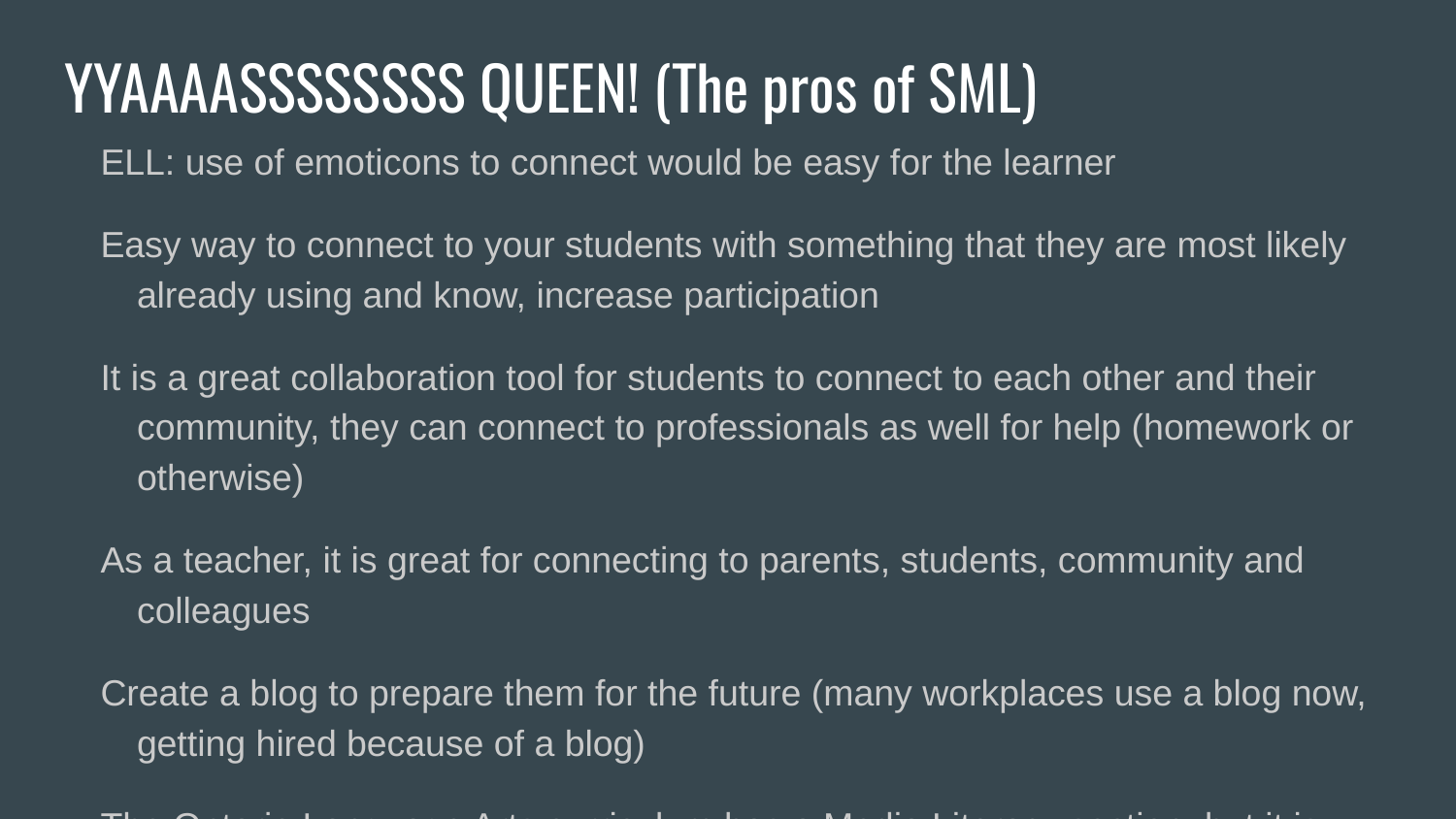

# YYAAAASSSSSSSS QUEEN! (The pros of SML)
ELL: use of emoticons to connect would be easy for the learner
Easy way to connect to your students with something that they are most likely already using and know, increase participation
It is a great collaboration tool for students to connect to each other and their community, they can connect to professionals as well for help (homework or otherwise)
As a teacher, it is great for connecting to parents, students, community and colleagues
Create a blog to prepare them for the future (many workplaces use a blog now, getting hired because of a blog)
The Ontario Language Arts curriculum has a Media Literacy section, but it is outdated and does not talk about social media (LOL its got CD! #throwback!)
5 pros and cons of social media in the classroom for educational use. (2016, May 30). Retrieved March 21, 2017, from https://www.schooliseasy.com/2014/02/social-media-in-the-classroom/